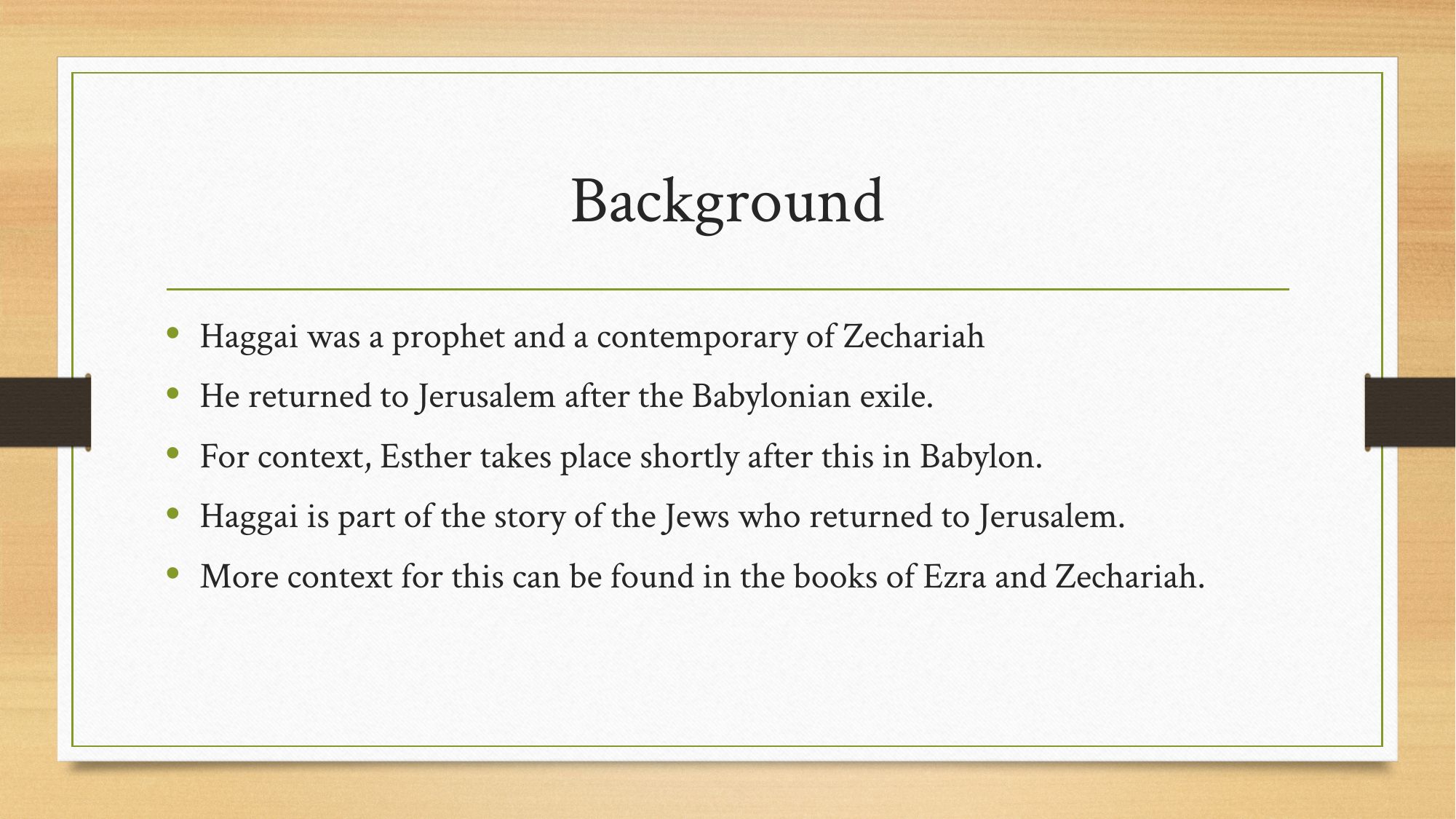

# Background
Haggai was a prophet and a contemporary of Zechariah
He returned to Jerusalem after the Babylonian exile.
For context, Esther takes place shortly after this in Babylon.
Haggai is part of the story of the Jews who returned to Jerusalem.
More context for this can be found in the books of Ezra and Zechariah.